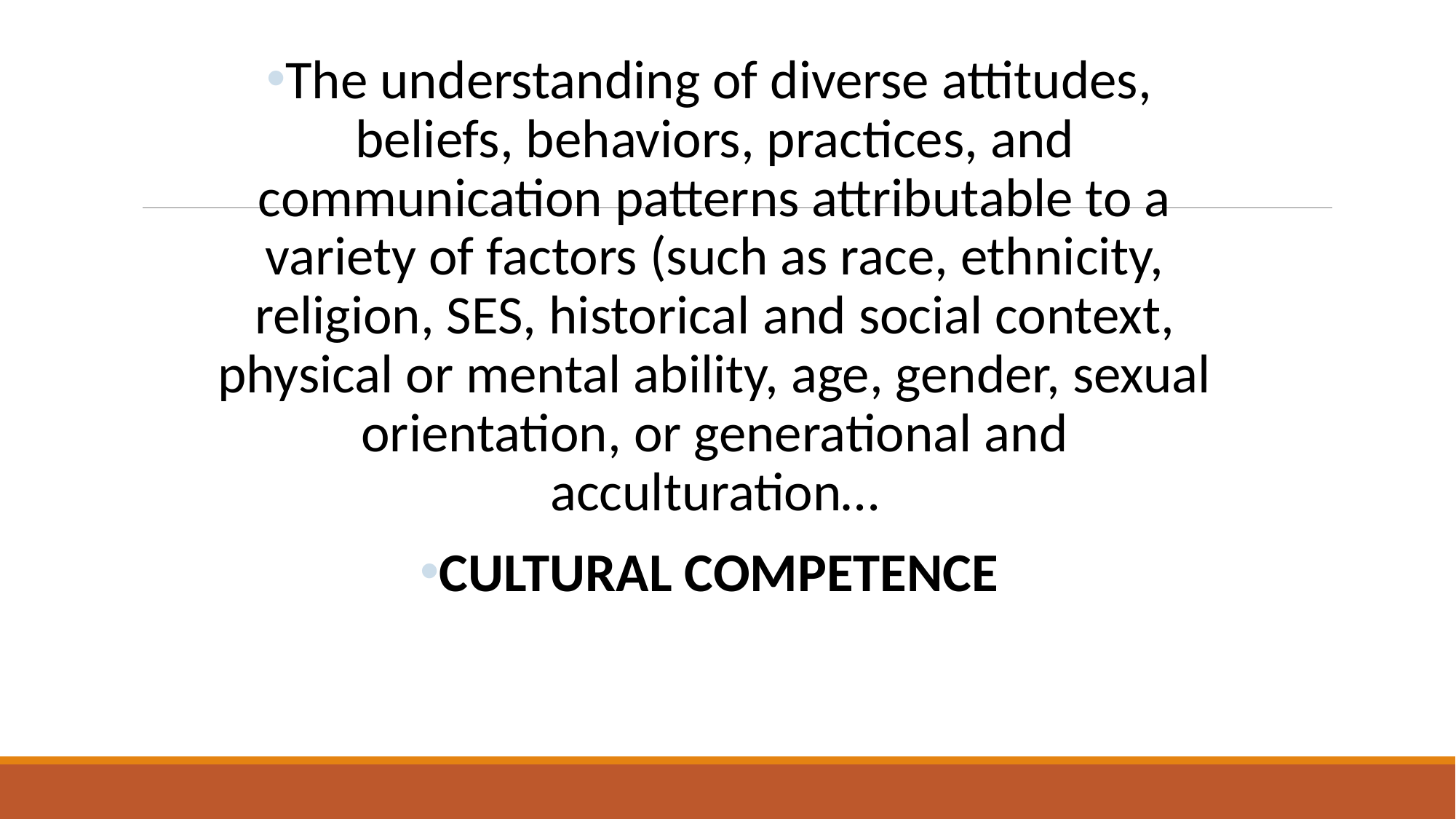

#
The understanding of diverse attitudes, beliefs, behaviors, practices, and communication patterns attributable to a variety of factors (such as race, ethnicity, religion, SES, historical and social context, physical or mental ability, age, gender, sexual orientation, or generational and acculturation…
CULTURAL COMPETENCE